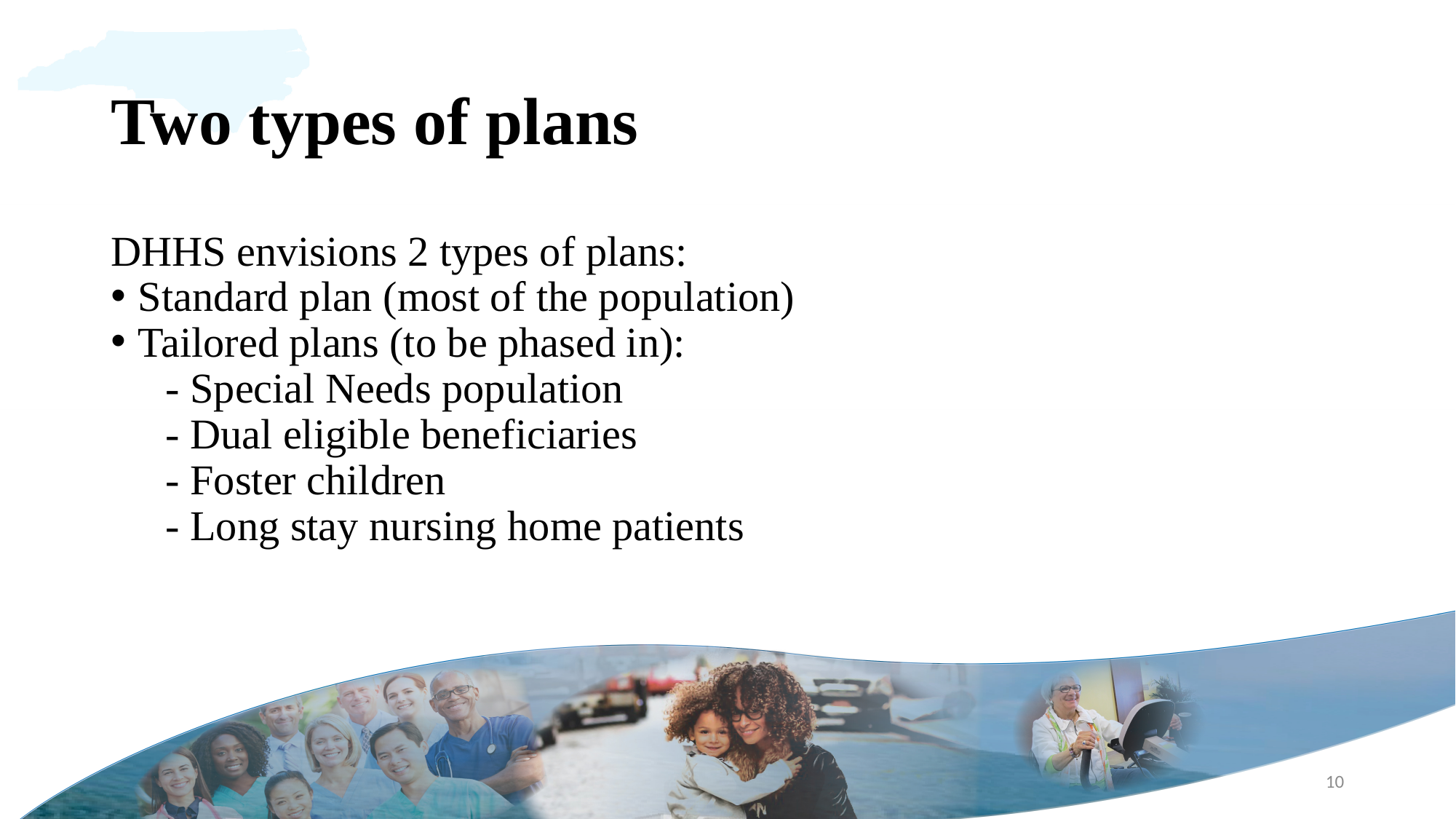

# Two types of plans
DHHS envisions 2 types of plans:
Standard plan (most of the population)
Tailored plans (to be phased in):
- Special Needs population
- Dual eligible beneficiaries
- Foster children
- Long stay nursing home patients

10